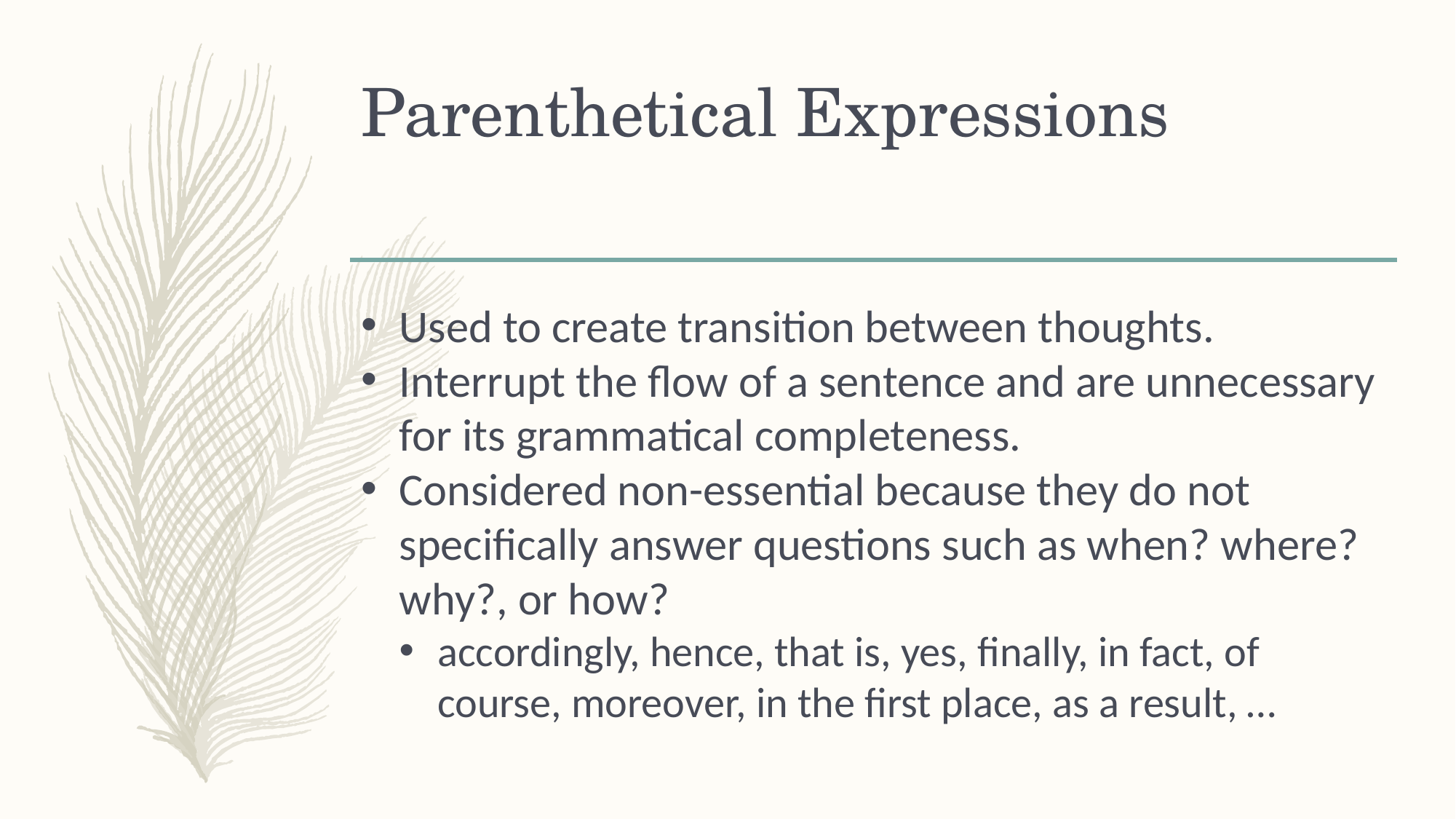

# Parenthetical Expressions
Used to create transition between thoughts.
Interrupt the flow of a sentence and are unnecessary for its grammatical completeness.
Considered non-essential because they do not specifically answer questions such as when? where? why?, or how?
accordingly, hence, that is, yes, finally, in fact, of course, moreover, in the first place, as a result, …